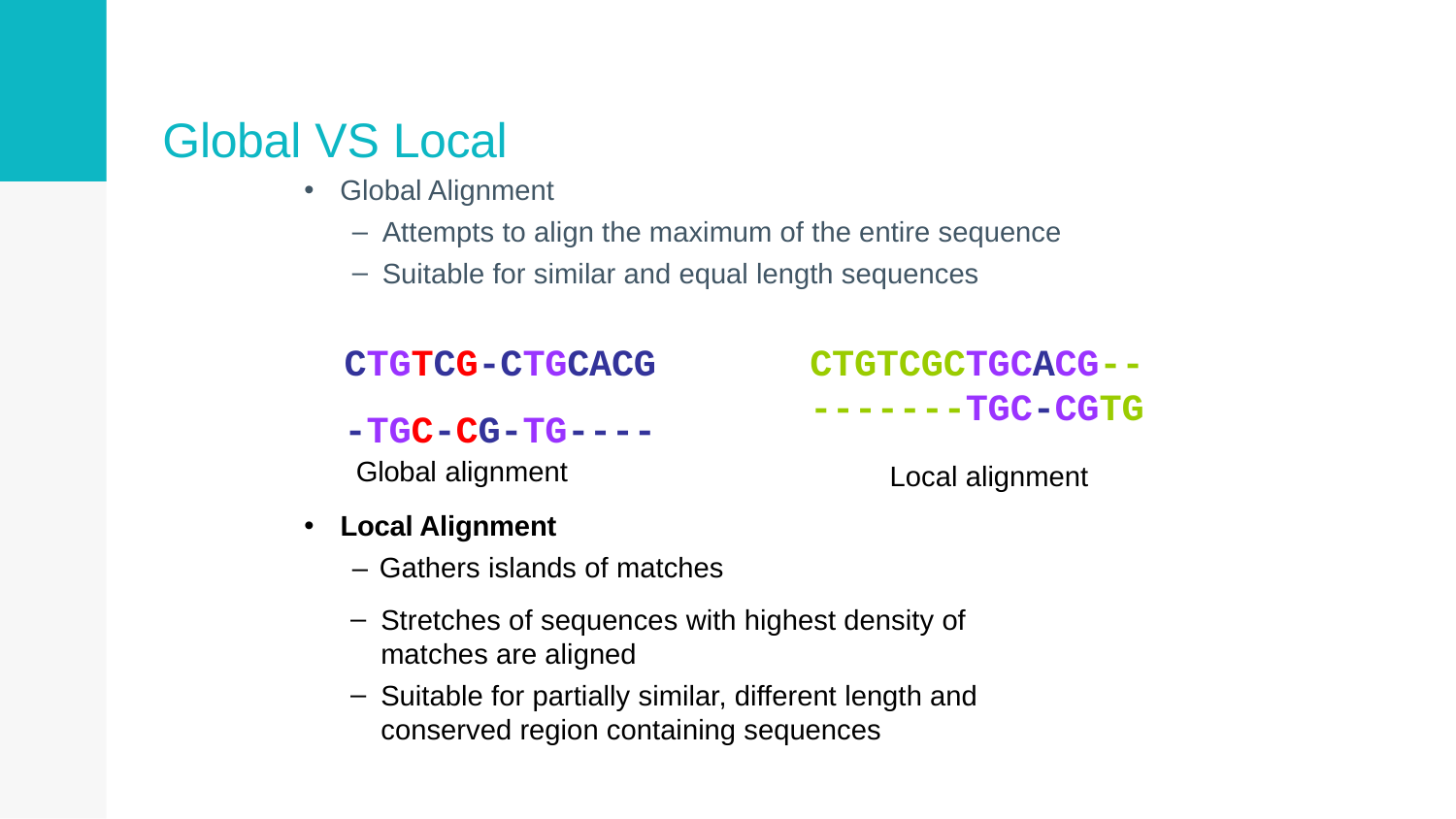

# Global VS Local
Global Alignment
Attempts to align the maximum of the entire sequence
Suitable for similar and equal length sequences
CTGTCG-CTGCACG
-TGC-CG-TG----
Global alignment
Local Alignment
– Gathers islands of matches
CTGTCGCTGCACG--
-------TGC-CGTG
Local alignment
Stretches of sequences with highest density of matches are aligned
Suitable for partially similar, different length and conserved region containing sequences